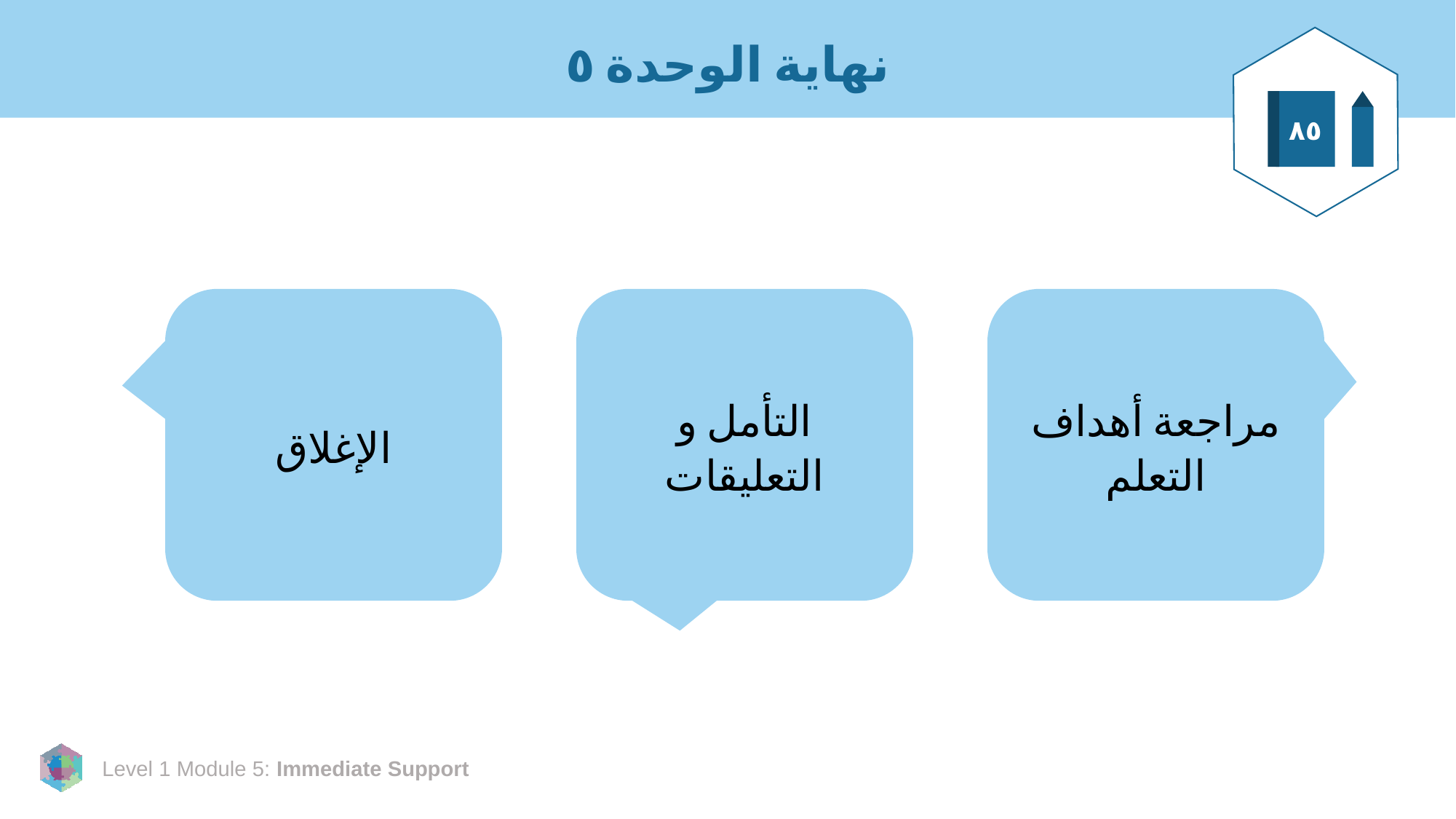

# نهاية الوحدة ٥

٨٥

الإغلاق
التأمل و التعليقات
مراجعة أهداف التعلم